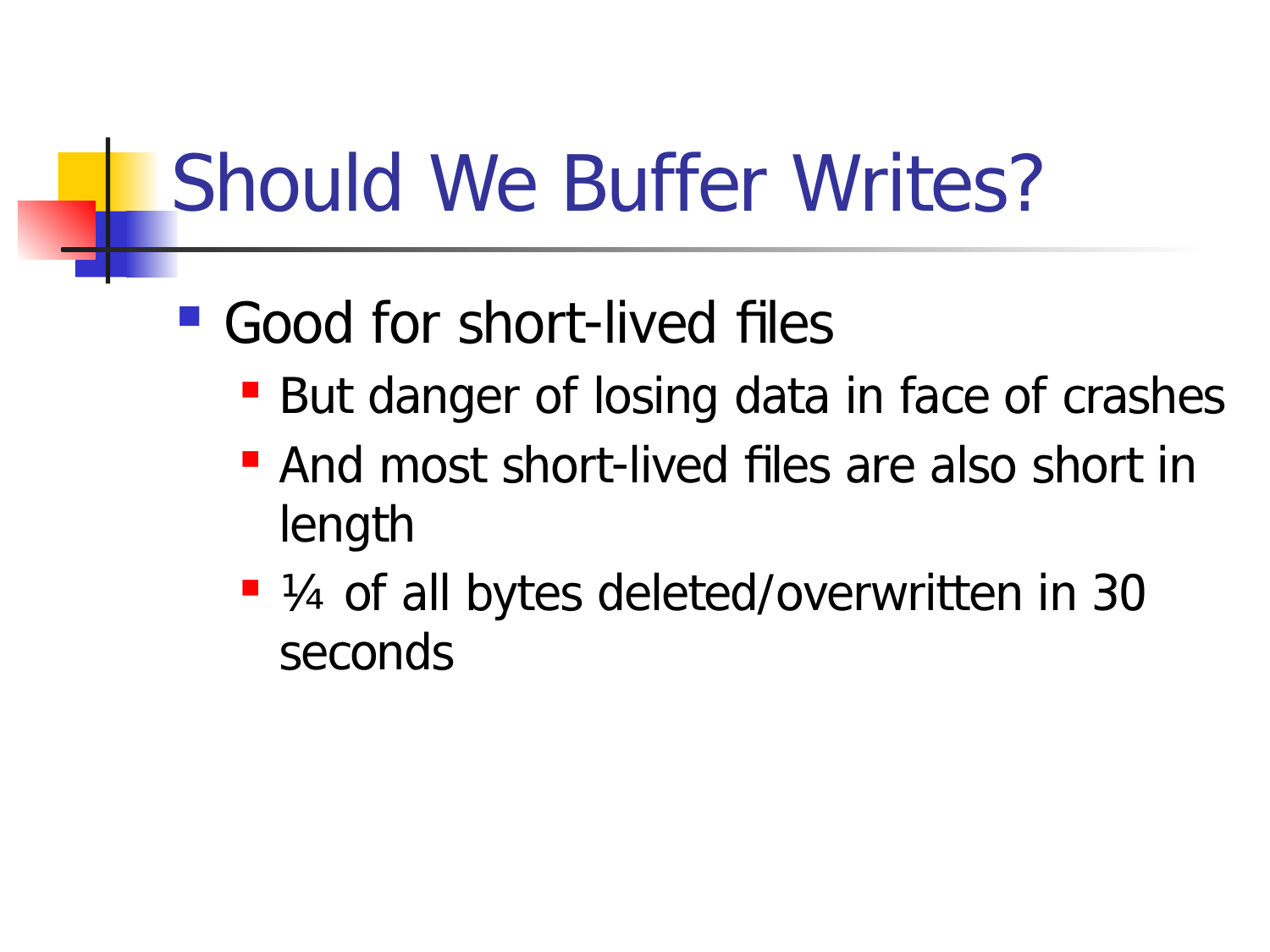

# Should We Buffer Writes?
Good for short-lived files
But danger of losing data in face of crashes
And most short-lived files are also short in length
¼ of all bytes deleted/overwritten in 30 seconds